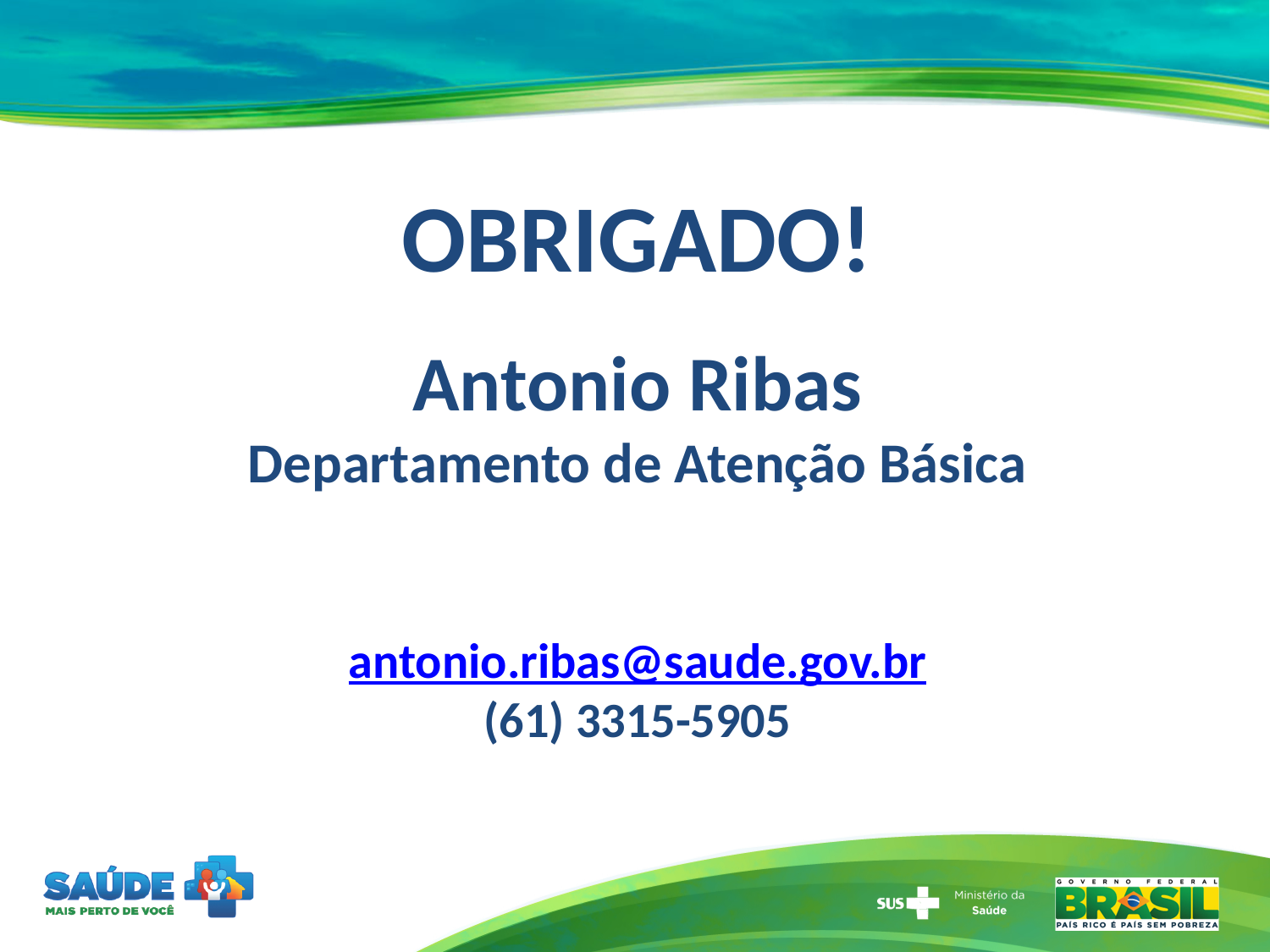

# OBRIGADO! Antonio Ribas Departamento de Atenção Básica antonio.ribas@saude.gov.br (61) 3315-5905